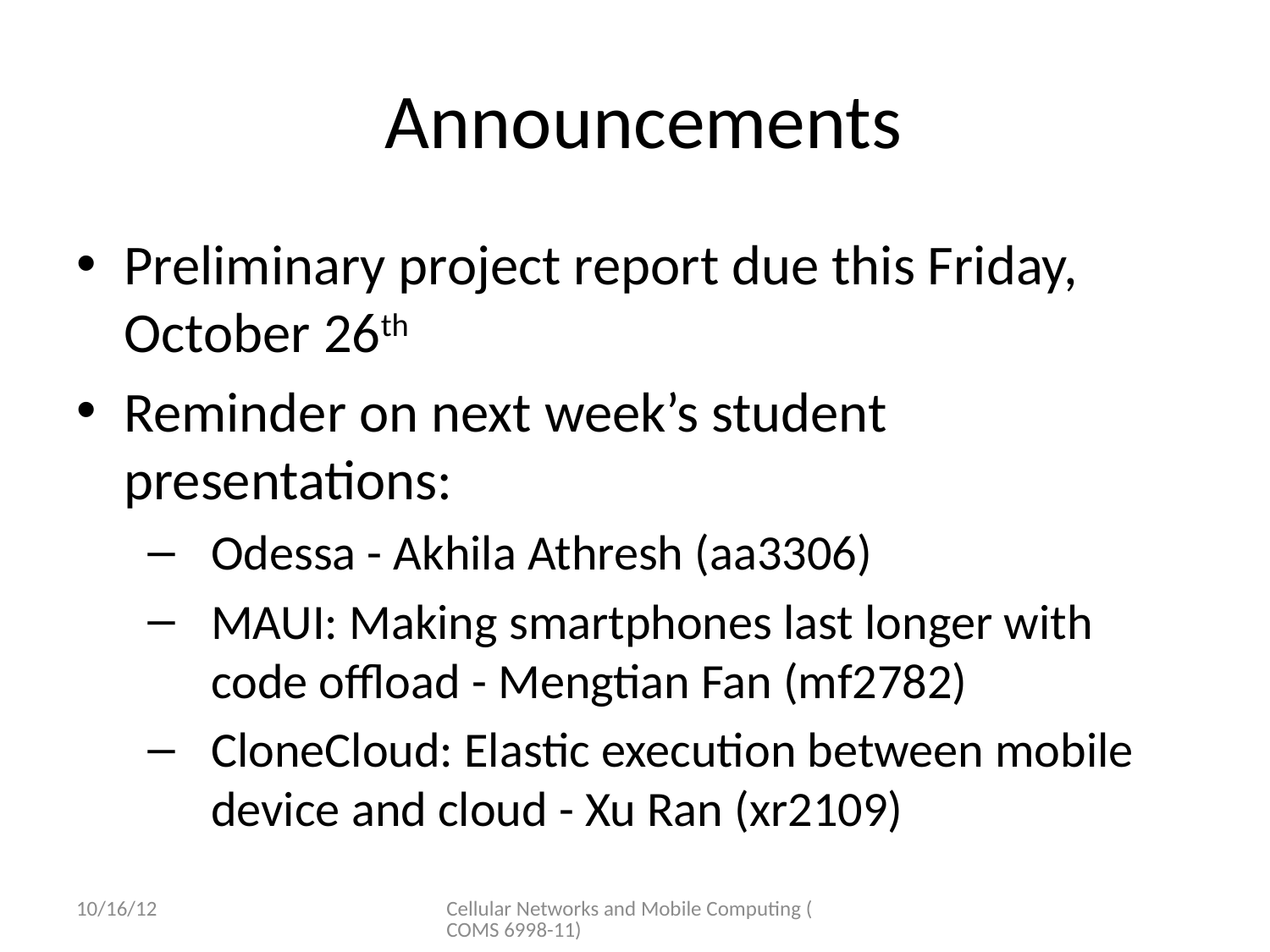

# Announcements
Preliminary project report due this Friday, October 26th
Reminder on next week’s student presentations:
Odessa - Akhila Athresh (aa3306)
MAUI: Making smartphones last longer with code offload - Mengtian Fan (mf2782)
CloneCloud: Elastic execution between mobile device and cloud - Xu Ran (xr2109)

10/16/12
Cellular Networks and Mobile Computing (COMS 6998-11)